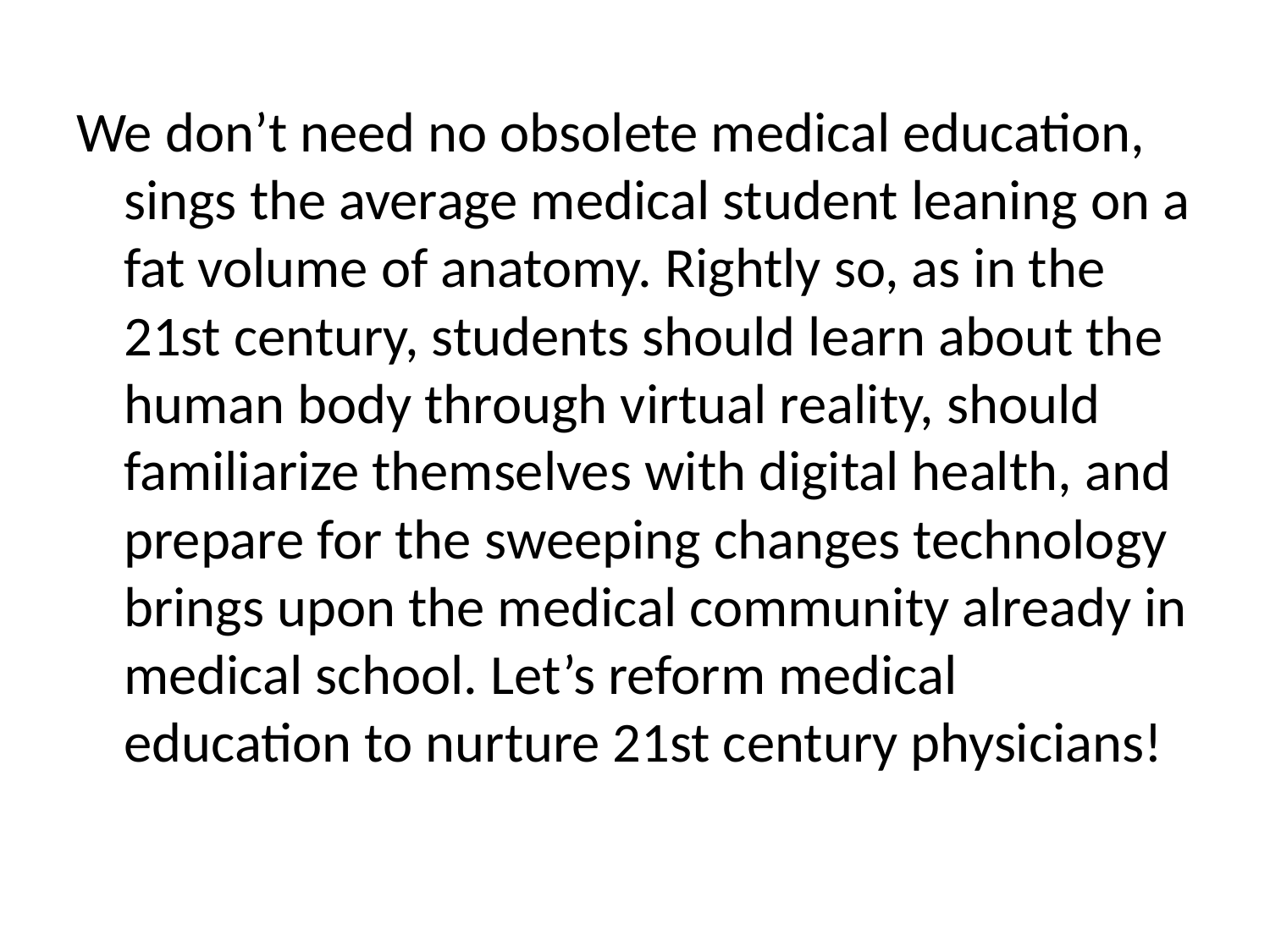

We don’t need no obsolete medical education, sings the average medical student leaning on a fat volume of anatomy. Rightly so, as in the 21st century, students should learn about the human body through virtual reality, should familiarize themselves with digital health, and prepare for the sweeping changes technology brings upon the medical community already in medical school. Let’s reform medical education to nurture 21st century physicians!